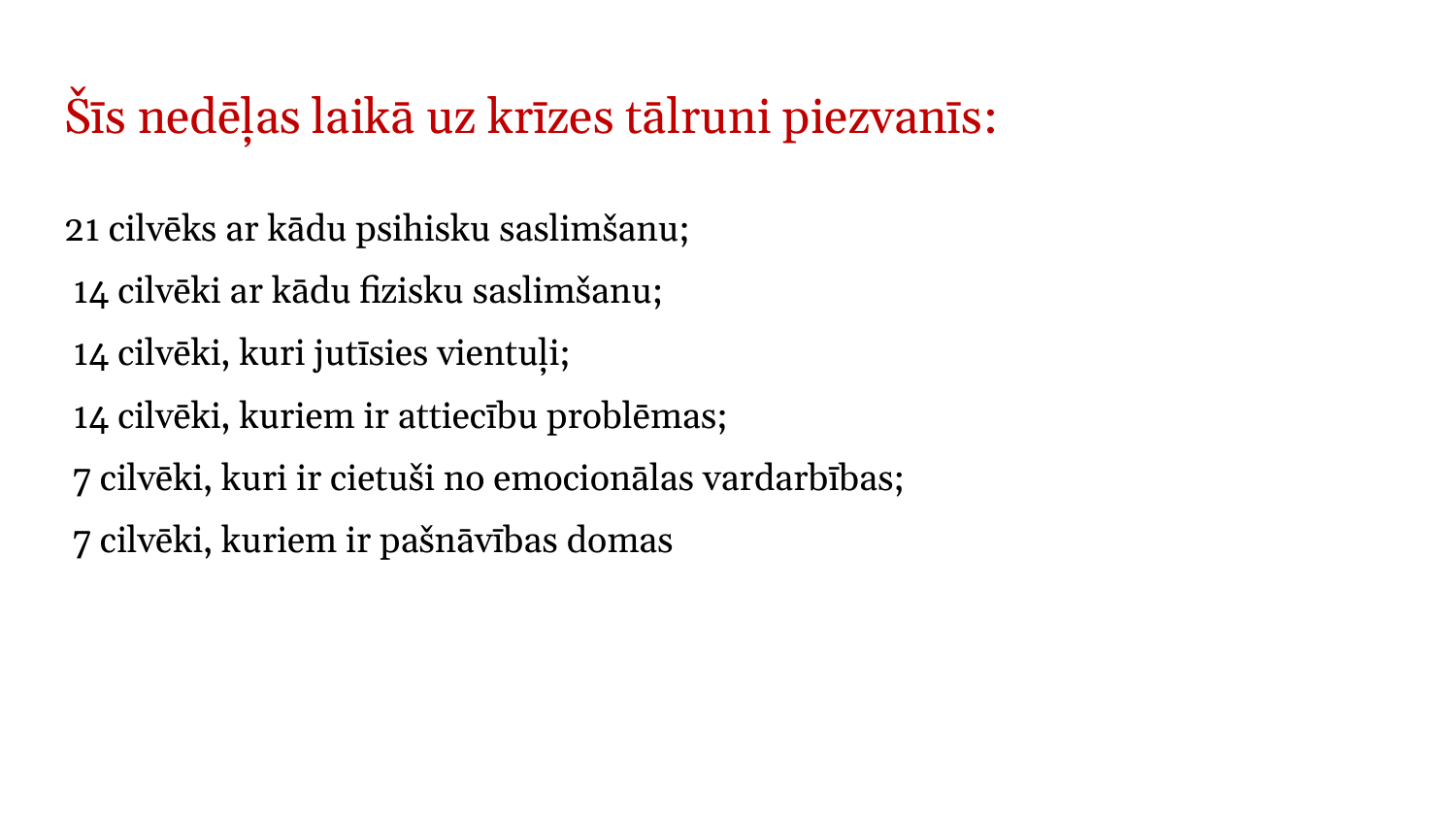

# Šīs nedēļas laikā uz krīzes tālruni piezvanīs:
21 cilvēks ar kādu psihisku saslimšanu;
 14 cilvēki ar kādu fizisku saslimšanu;
 14 cilvēki, kuri jutīsies vientuļi;
 14 cilvēki, kuriem ir attiecību problēmas;
 7 cilvēki, kuri ir cietuši no emocionālas vardarbības;
 7 cilvēki, kuriem ir pašnāvības domas